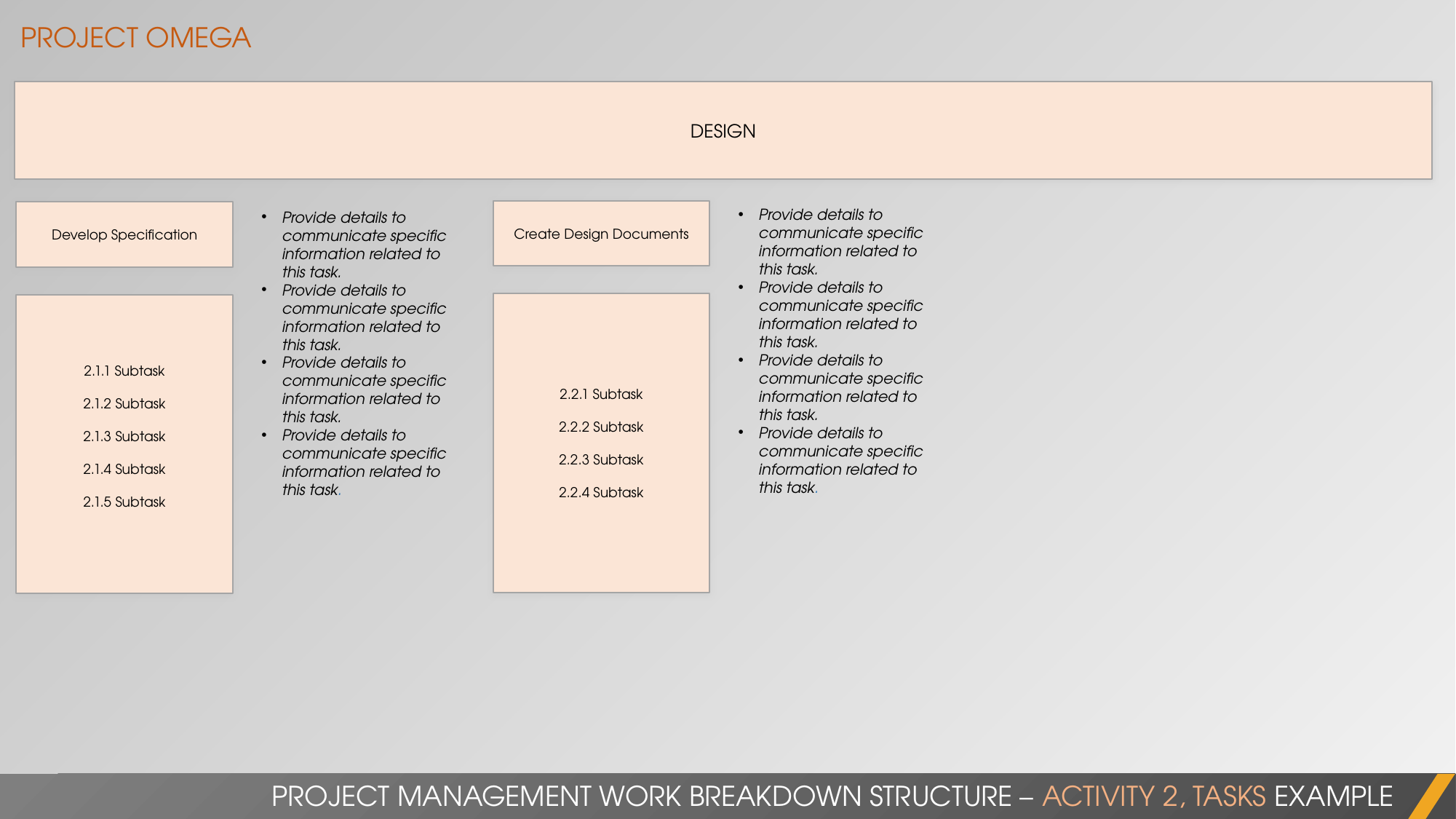

PROJECT OMEGA
DESIGN
Provide details to communicate specific information related to this task.
Provide details to communicate specific information related to this task.
Provide details to communicate specific information related to this task.
Provide details to communicate specific information related to this task.

Create Design Documents
Develop Specification
Provide details to communicate specific information related to this task.
Provide details to communicate specific information related to this task.
Provide details to communicate specific information related to this task.
Provide details to communicate specific information related to this task.

2.2.1 Subtask

2.2.2 Subtask

2.2.3 Subtask

2.2.4 Subtask
2.1.1 Subtask

2.1.2 Subtask

2.1.3 Subtask

2.1.4 Subtask

2.1.5 Subtask

PROJECT MANAGEMENT WORK BREAKDOWN STRUCTURE – ACTIVITY 2, TASKS EXAMPLE